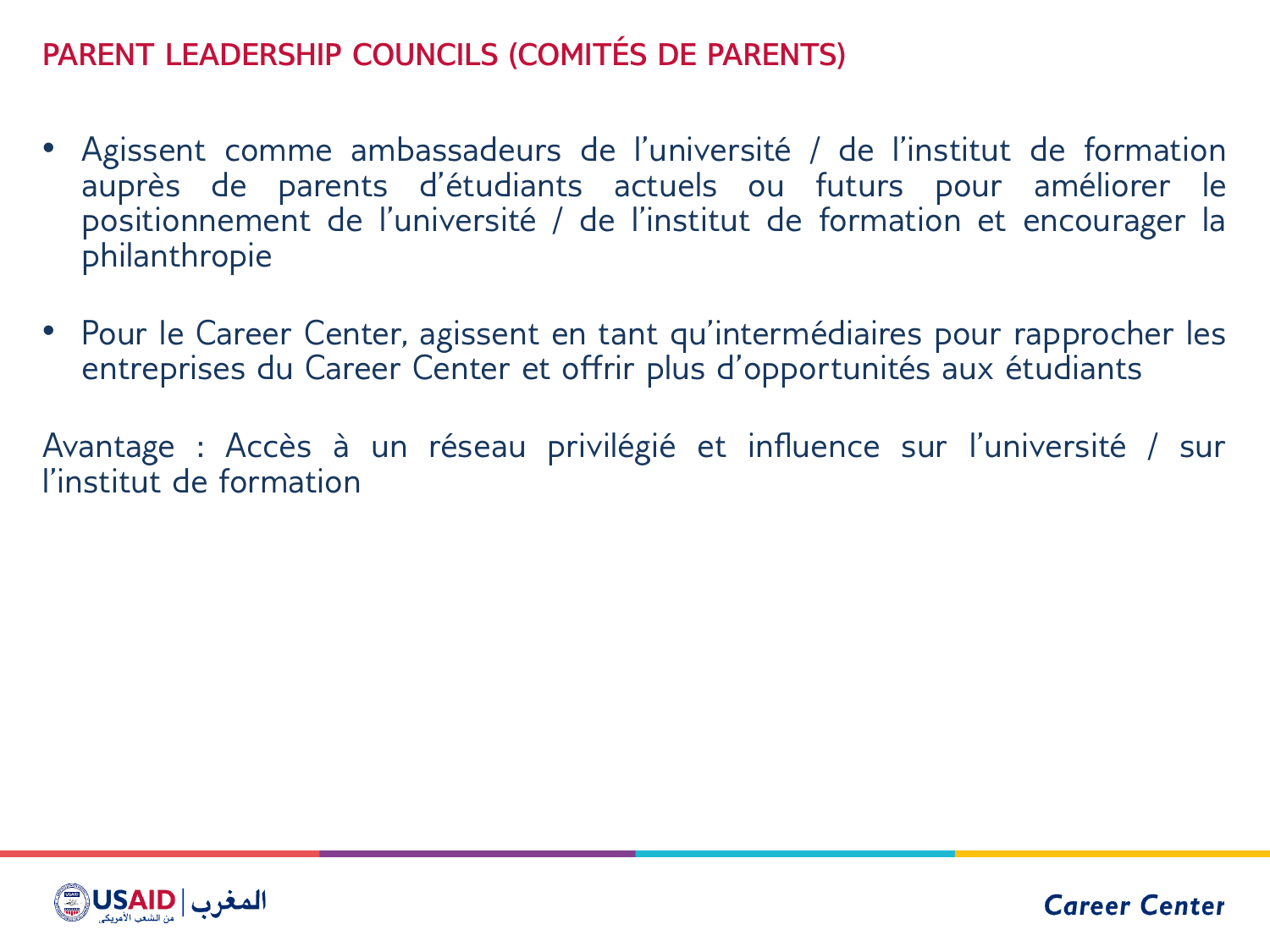

PARENT LEADERSHIP COUNCILS (COMITÉS DE PARENTS)
Agissent comme ambassadeurs de l’université / de l’institut de formation auprès de parents d’étudiants actuels ou futurs pour améliorer le positionnement de l’université / de l’institut de formation et encourager la philanthropie
Pour le Career Center, agissent en tant qu’intermédiaires pour rapprocher les entreprises du Career Center et offrir plus d’opportunités aux étudiants
Avantage : Accès à un réseau privilégié et influence sur l’université / sur l’institut de formation